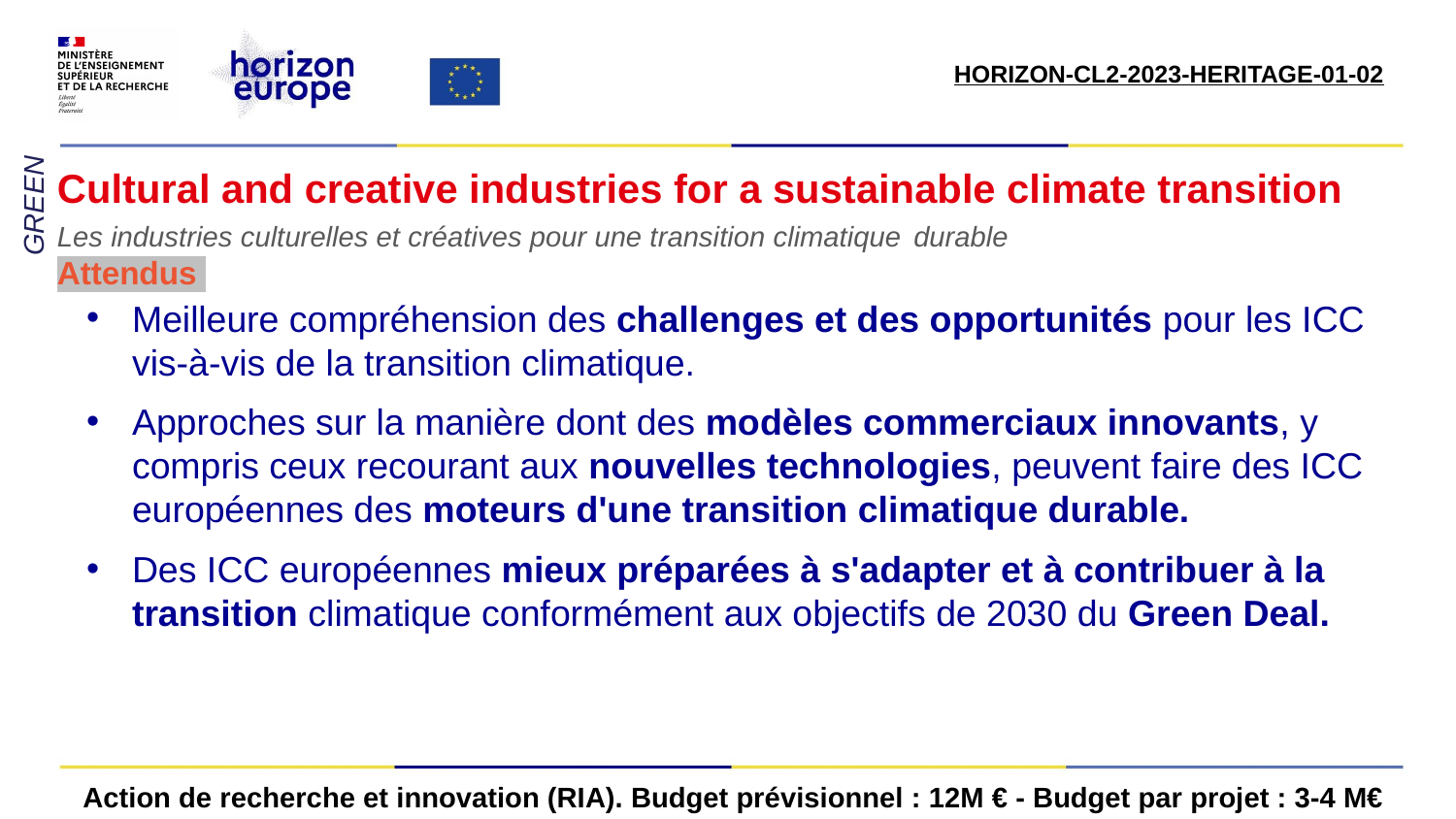

HORIZON-CL2-2023-HERITAGE-01-02​
# Cultural and creative industries for a sustainable climate transition Les industries culturelles et créatives pour une transition climatique durable
GREEN
Attendus
Meilleure compréhension des challenges et des opportunités pour les ICC vis-à-vis de la transition climatique.
Approches sur la manière dont des modèles commerciaux innovants, y compris ceux recourant aux nouvelles technologies, peuvent faire des ICC européennes des moteurs d'une transition climatique durable.
Des ICC européennes mieux préparées à s'adapter et à contribuer à la transition climatique conformément aux objectifs de 2030 du Green Deal.
Action de recherche et innovation (RIA). Budget prévisionnel : 12M € - Budget par projet : 3-4 M€